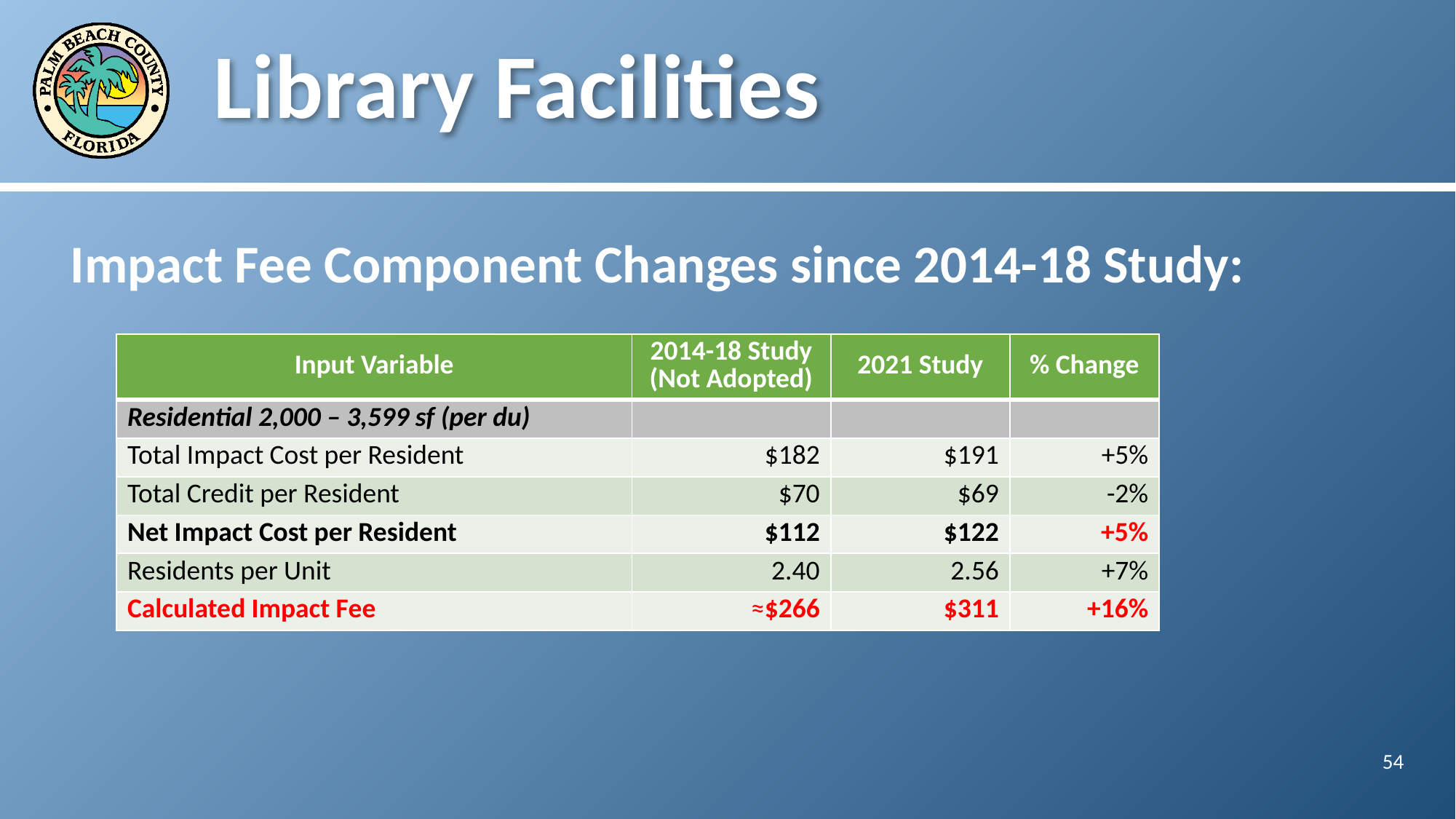

# Library Facilities
Impact Fee Component Changes since 2014-18 Study:

| Input Variable | 2014-18 Study (Not Adopted) | 2021 Study | % Change |
| --- | --- | --- | --- |
| Residential 2,000 – 3,599 sf (per du) |  |  |  |
| Total Impact Cost per Resident | $182 | $191 | +5% |
| Total Credit per Resident | $70 | $69 | -2% |
| Net Impact Cost per Resident | $112 | $122 | +5% |
| Residents per Unit | 2.40 | 2.56 | +7% |
| Calculated Impact Fee | ≈$266 | $311 | +16% |
54